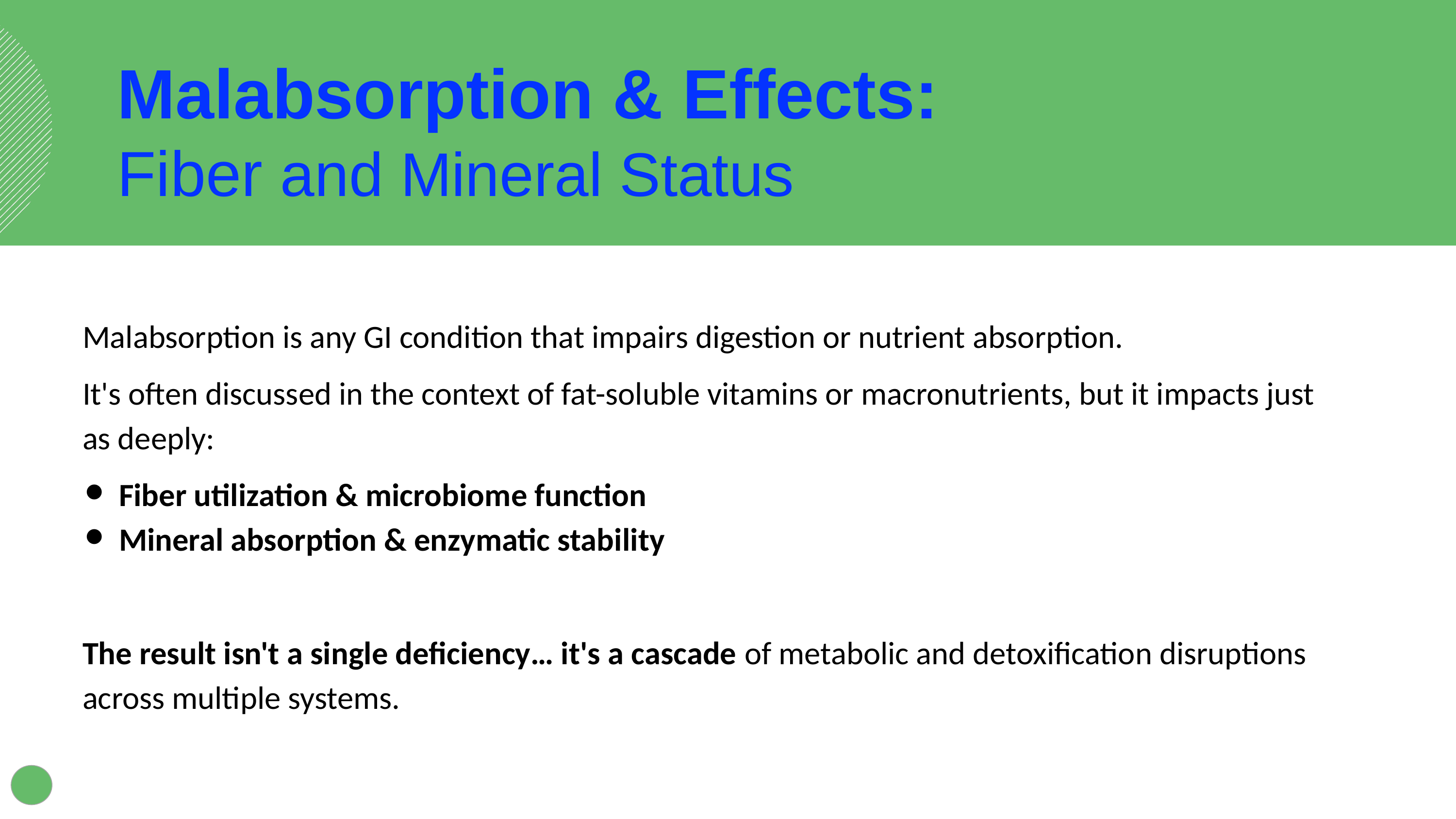

Malabsorption & Effects:
Fiber and Mineral Status
Malabsorption is any GI condition that impairs digestion or nutrient absorption.
It's often discussed in the context of fat-soluble vitamins or macronutrients, but it impacts just as deeply:
Fiber utilization & microbiome function
Mineral absorption & enzymatic stability

The result isn't a single deficiency… it's a cascade of metabolic and detoxification disruptions across multiple systems.